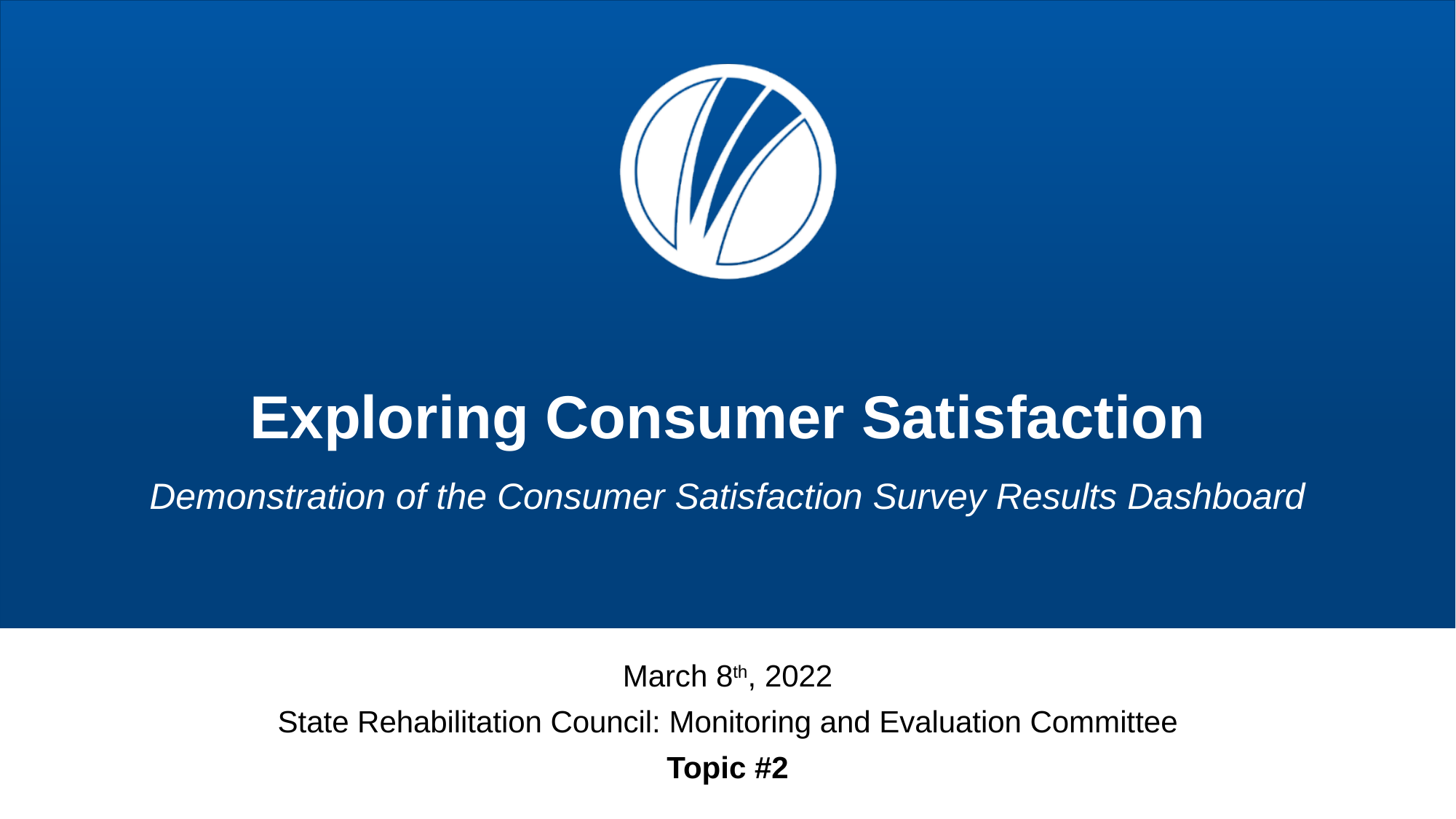

# Exploring Consumer Satisfaction Demonstration of the Consumer Satisfaction Survey Results Dashboard
March 8th, 2022
State Rehabilitation Council: Monitoring and Evaluation Committee
Topic #2